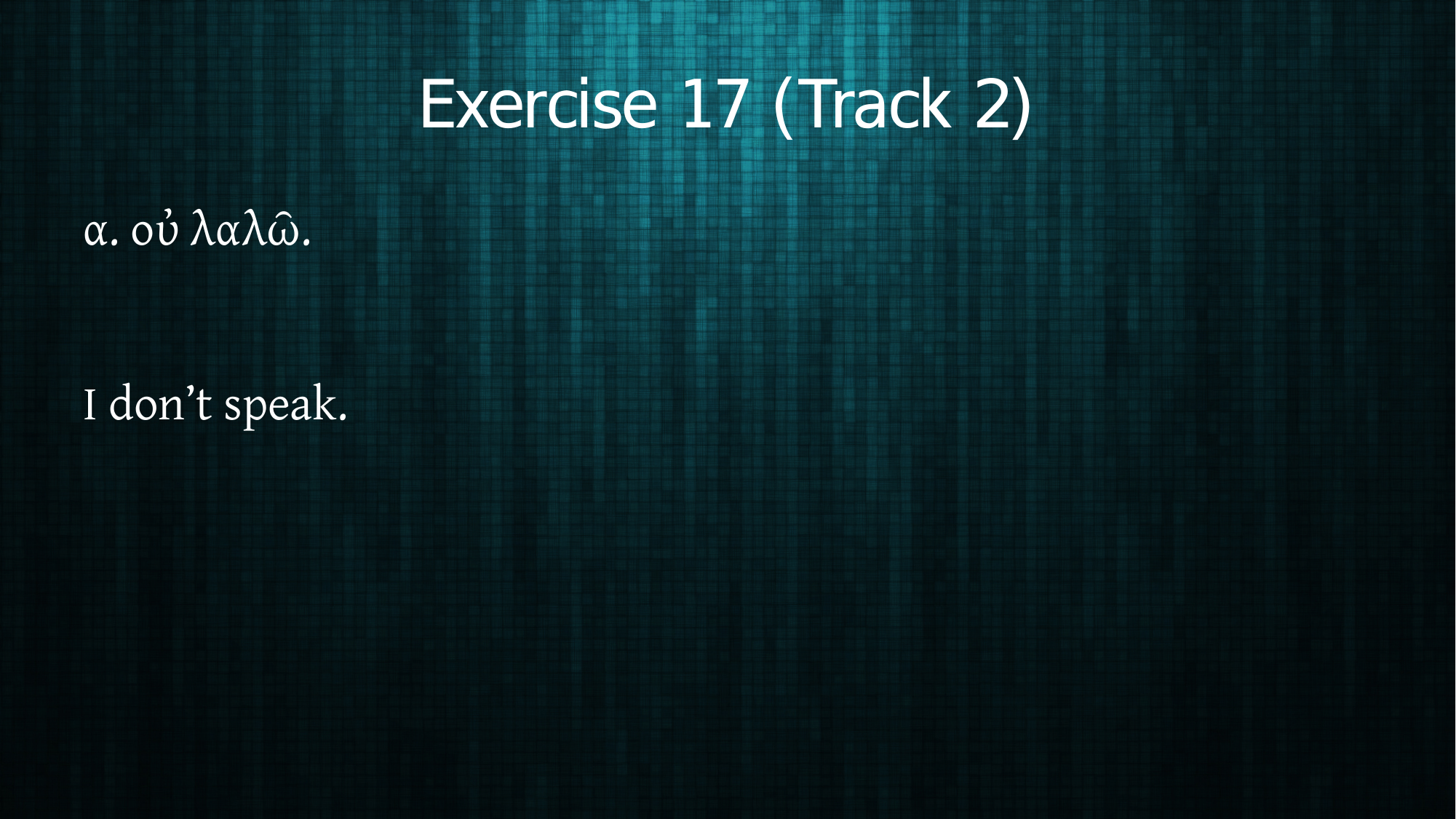

# Exercise 17 (Track 2)
α. οὐ λαλῶ.

I don’t speak.